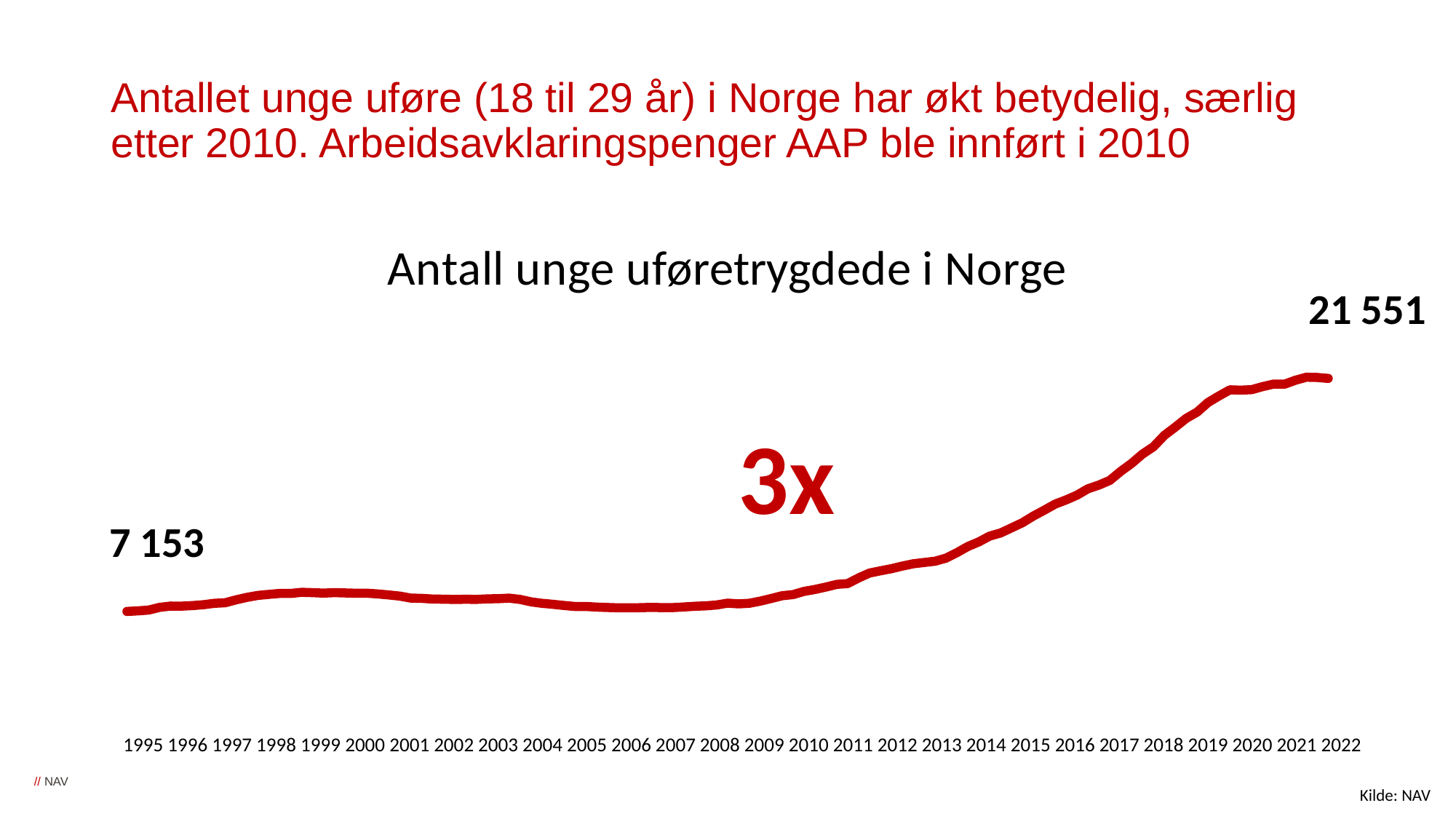

# Antallet unge uføre (18 til 29 år) i Norge har økt betydelig, særlig etter 2010. Arbeidsavklaringspenger AAP ble innført i 2010

### Chart: Antall unge uføretrygdede i Norge

| Category | Unge uføretrygdede |
|---|---|
| 34759 | 7153.0 |
| 34851 | 7186.0 |
| 34943 | 7236.0 |
| 35034 | 7403.0 |
| 35125 | 7484.0 |
| 35217 | 7478.0 |
| 35309 | 7514.0 |
| 35400 | 7566.0 |
| 35490 | 7655.0 |
| 35582 | 7688.0 |
| 35674 | 7870.0 |
| 35765 | 8024.0 |
| 35855 | 8142.0 |
| 35947 | 8206.0 |
| 36039 | 8265.0 |
| 36130 | 8263.0 |
| 36220 | 8335.0 |
| 36312 | 8313.0 |
| 36404 | 8284.0 |
| 36495 | 8312.0 |
| 36586 | 8294.0 |
| 36678 | 8276.0 |
| 36770 | 8277.0 |
| 36861 | 8231.0 |
| 36951 | 8168.0 |
| 37043 | 8097.0 |
| 37135 | 7975.0 |
| 37226 | 7958.0 |
| 37316 | 7918.0 |
| 37408 | 7909.0 |
| 37500 | 7892.0 |
| 37591 | 7904.0 |
| 37681 | 7895.0 |
| 37773 | 7928.0 |
| 37865 | 7940.0 |
| 37956 | 7972.0 |
| 38047 | 7894.0 |
| 38139 | 7745.0 |
| 38231 | 7653.0 |
| 38322 | 7593.0 |
| 38412 | 7522.0 |
| 38504 | 7459.0 |
| 38596 | 7460.0 |
| 38687 | 7419.0 |
| 38777 | 7397.0 |
| 38869 | 7374.0 |
| 38961 | 7375.0 |
| 39052 | 7382.0 |
| 39142 | 7405.0 |
| 39234 | 7389.0 |
| 39326 | 7392.0 |
| 39417 | 7428.0 |
| 39508 | 7471.0 |
| 39600 | 7498.0 |
| 39692 | 7550.0 |
| 39783 | 7664.0 |
| 39873 | 7620.0 |
| 39965 | 7657.0 |
| 40057 | 7788.0 |
| 40148 | 7951.0 |
| 40238 | 8121.0 |
| 40330 | 8192.0 |
| 40422 | 8389.0 |
| 40513 | 8508.0 |
| 40603 | 8659.0 |
| 40695 | 8823.0 |
| 40787 | 8874.0 |
| 40878 | 9221.0 |
| 40969 | 9525.0 |
| 41061 | 9663.0 |
| 41153 | 9792.0 |
| 41244 | 9954.0 |
| 41334 | 10094.0 |
| 41426 | 10177.0 |
| 41518 | 10254.0 |
| 41609 | 10446.0 |
| 41699 | 10783.0 |
| 41791 | 11163.0 |
| 41883 | 11447.0 |
| 41974 | 11806.0 |
| 42064 | 11999.0 |
| 42156 | 12316.0 |
| 42248 | 12633.0 |
| 42339 | 13047.0 |
| 42430 | 13408.0 |
| 42522 | 13785.0 |
| 42614 | 14042.0 |
| 42705 | 14340.0 |
| 42795 | 14730.0 |
| 42887 | 14958.0 |
| 42979 | 15247.0 |
| 43070 | 15808.0 |
| 43160 | 16301.0 |
| 43252 | 16879.0 |
| 43344 | 17330.0 |
| 43435 | 18033.0 |
| 43525 | 18546.0 |
| 43617 | 19084.0 |
| 43709 | 19470.0 |
| 43800 | 20065.0 |
| 43891 | 20471.0 |
| 43983 | 20846.0 |
| 44075 | 20825.0 |
| 44166 | 20859.0 |
| 44256 | 21047.0 |
| 44348 | 21201.0 |
| 44440 | 21196.0 |
| 44531 | 21440.0 |
| 44621 | 21626.0 |
| 44713 | 21610.0 |
| 44805 | 21551.0 |
21 551
3x
7 153
1995 1996 1997 1998 1999 2000 2001 2002 2003 2004 2005 2006 2007 2008 2009 2010 2011 2012 2013 2014 2015 2016 2017 2018 2019 2020 2021 2022
Kilde: NAV